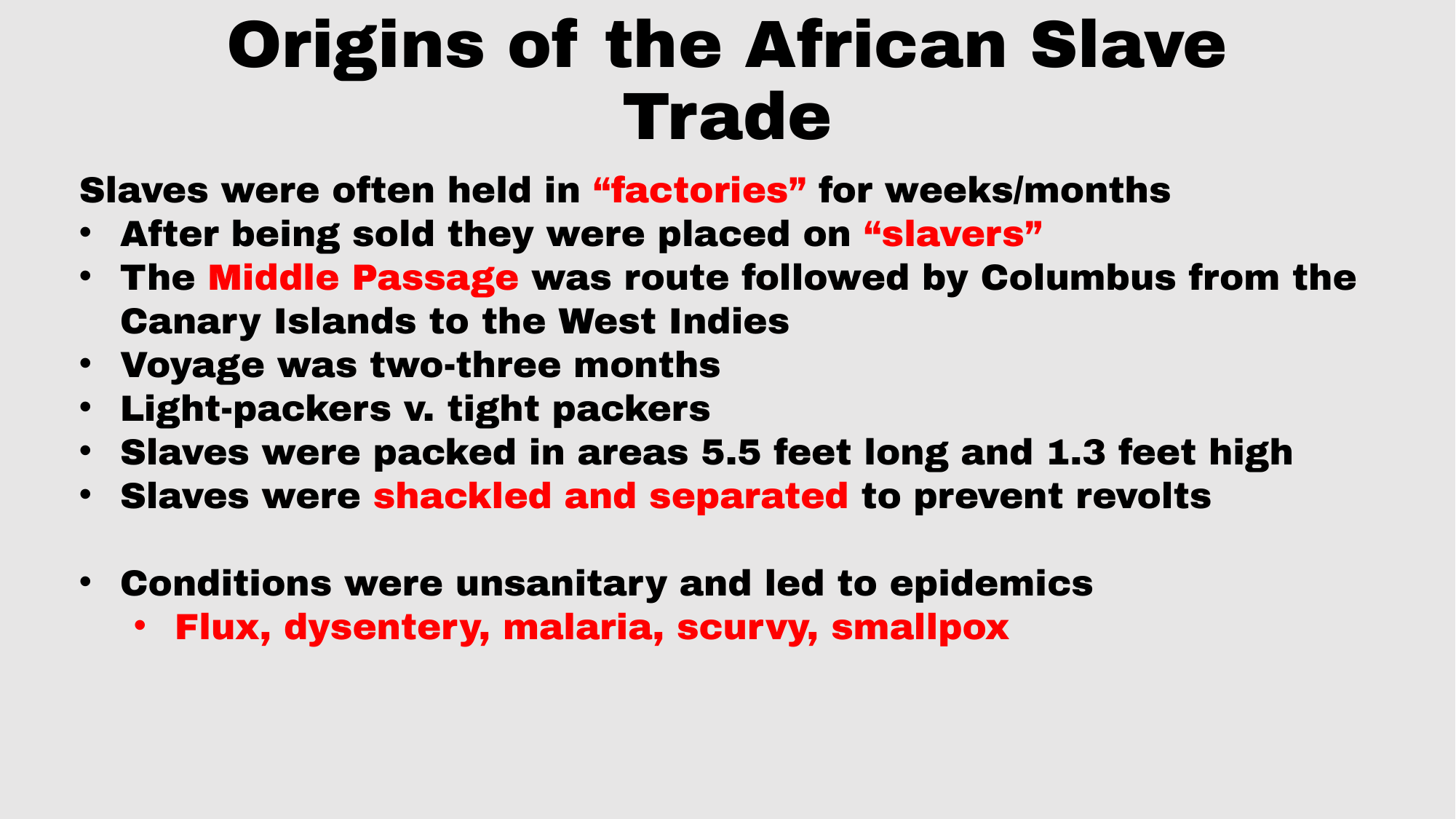

# Origins of the African Slave Trade
Slaves were often held in “factories” for weeks/months
After being sold they were placed on “slavers”
The Middle Passage was route followed by Columbus from the Canary Islands to the West Indies
Voyage was two-three months
Light-packers v. tight packers
Slaves were packed in areas 5.5 feet long and 1.3 feet high
Slaves were shackled and separated to prevent revolts

Conditions were unsanitary and led to epidemics
Flux, dysentery, malaria, scurvy, smallpox